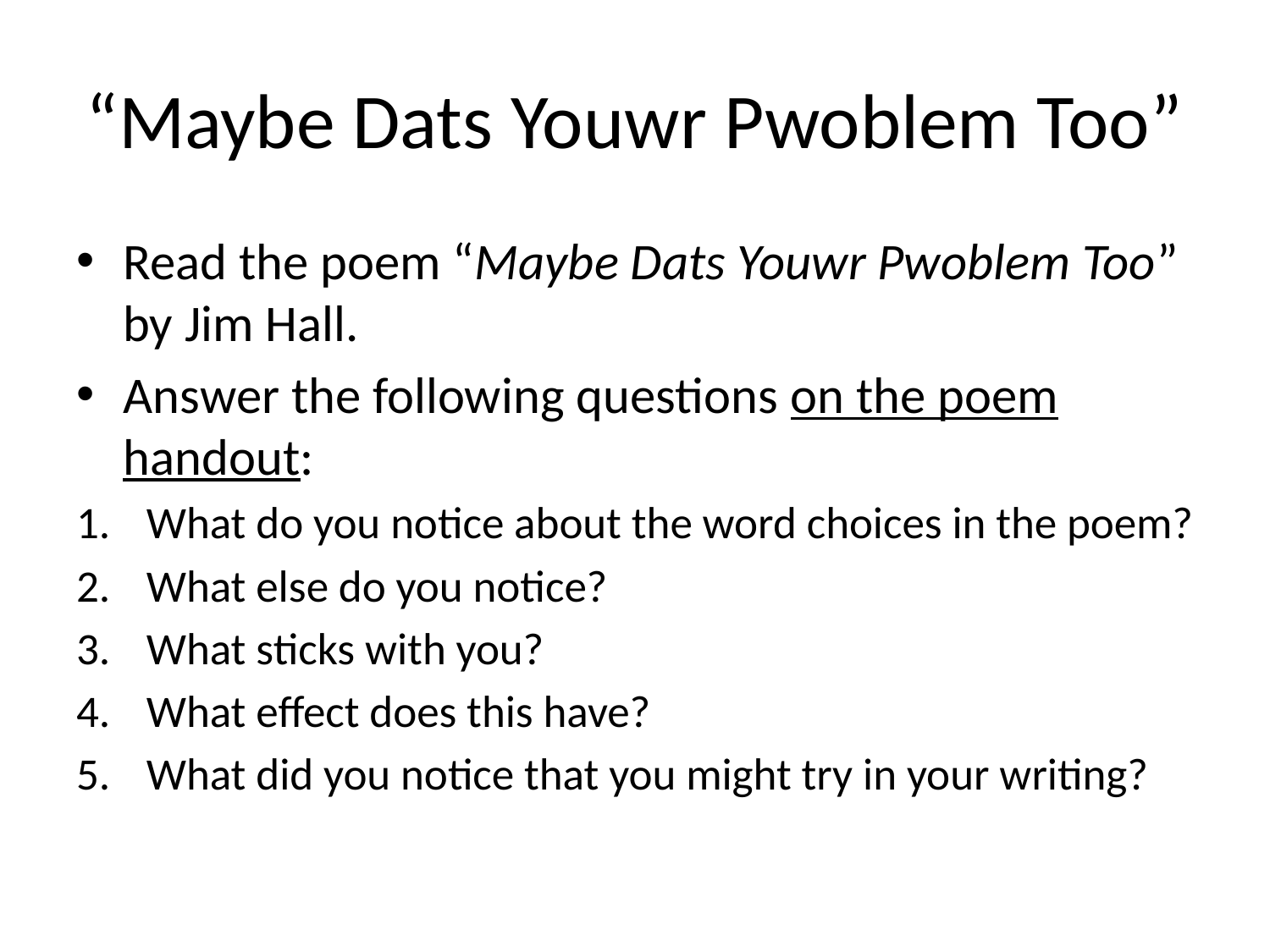

# “Maybe Dats Youwr Pwoblem Too”
Read the poem “Maybe Dats Youwr Pwoblem Too” by Jim Hall.
Answer the following questions on the poem handout:
What do you notice about the word choices in the poem?
What else do you notice?
What sticks with you?
What effect does this have?
What did you notice that you might try in your writing?